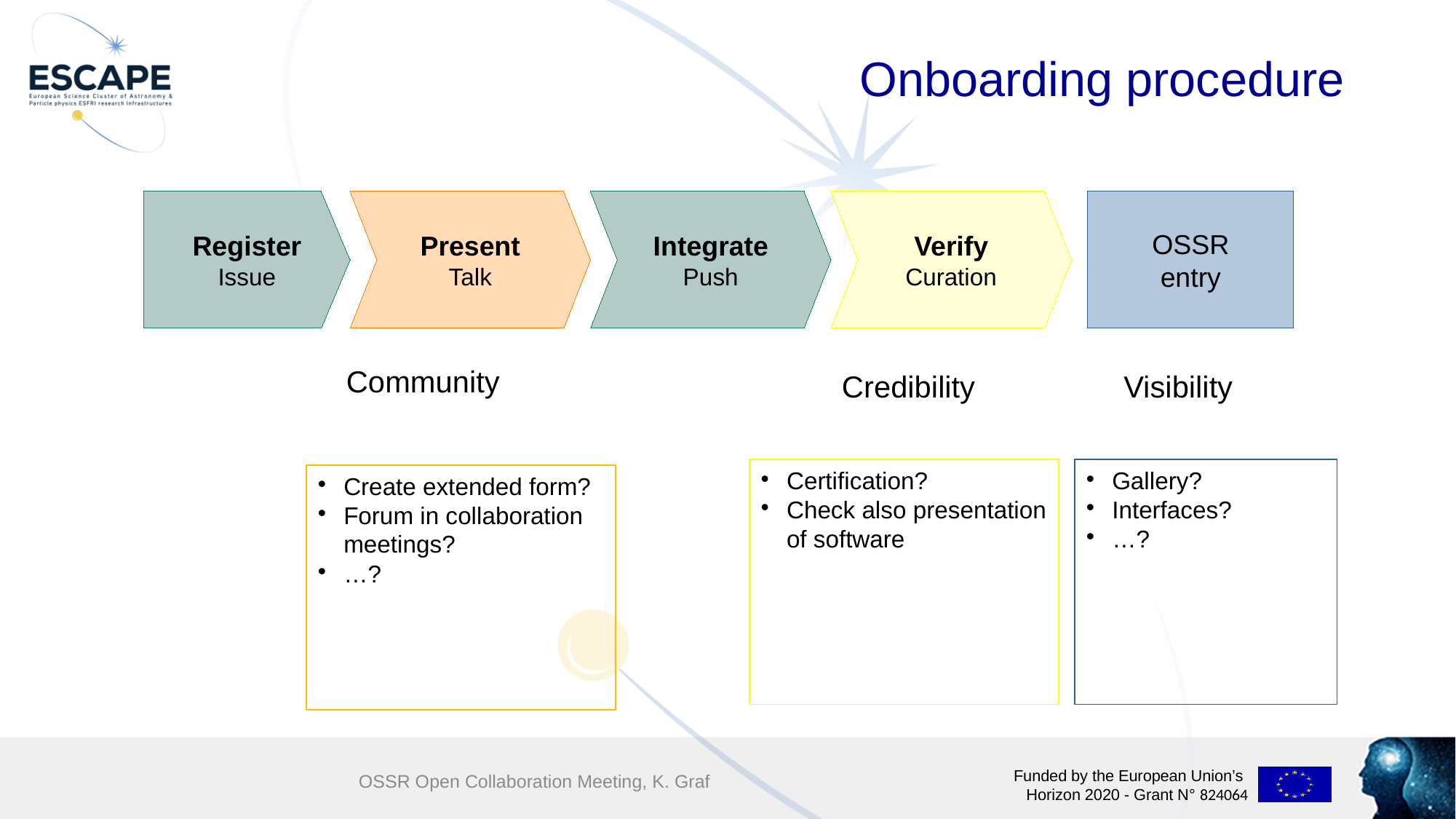

Onboarding procedure
Register
Issue
Present
Talk
Integrate
Push
Verify
Curation
OSSR
entry
Community
Credibility
Visibility
Certification?
Check also presentation of software
Gallery?
Interfaces?
…?
Create extended form?
Forum in collaboration meetings?
…?
OSSR Open Collaboration Meeting, K. Graf